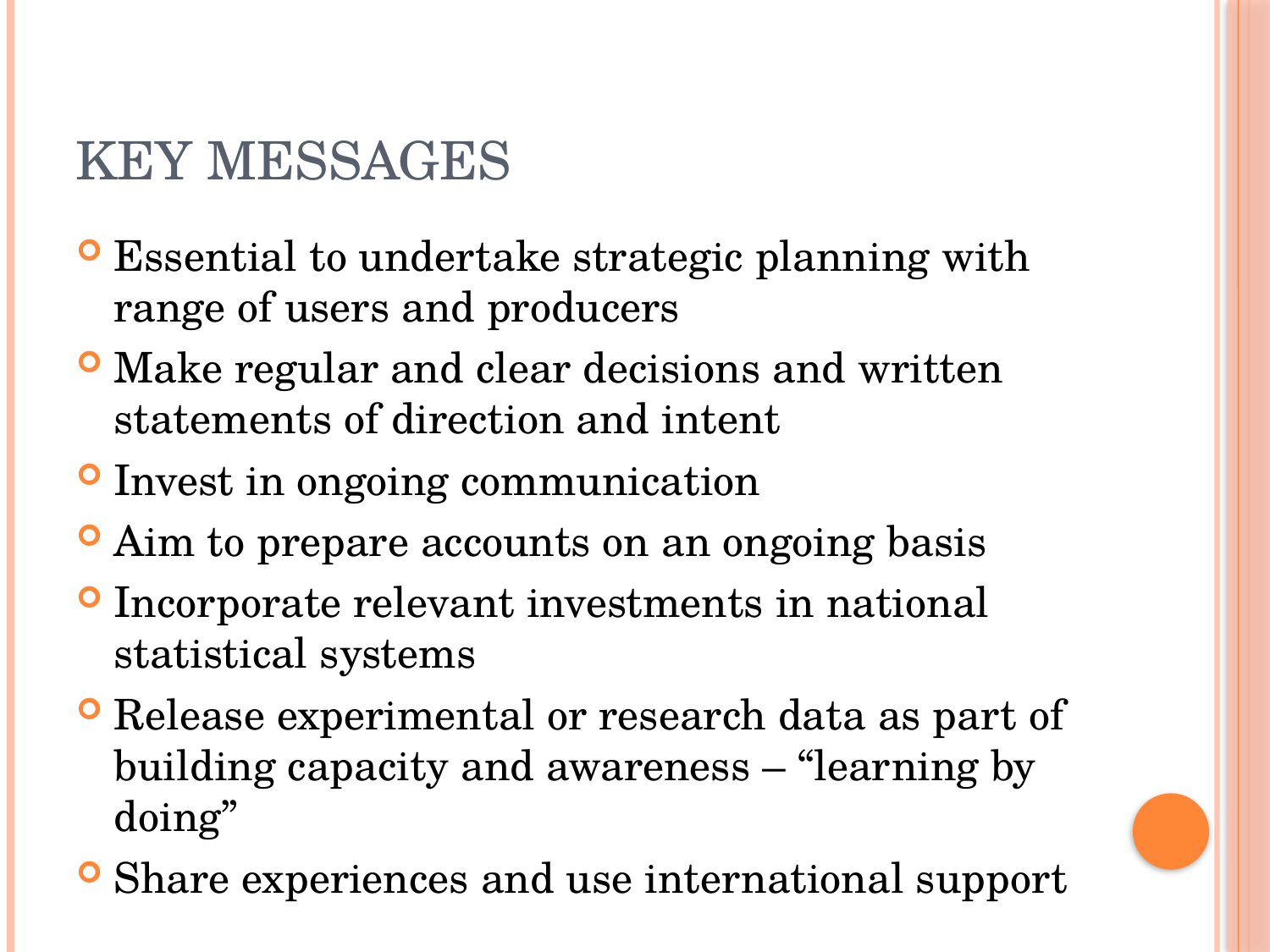

# Key Messages
Essential to undertake strategic planning with range of users and producers
Make regular and clear decisions and written statements of direction and intent
Invest in ongoing communication
Aim to prepare accounts on an ongoing basis
Incorporate relevant investments in national statistical systems
Release experimental or research data as part of building capacity and awareness – “learning by doing”
Share experiences and use international support